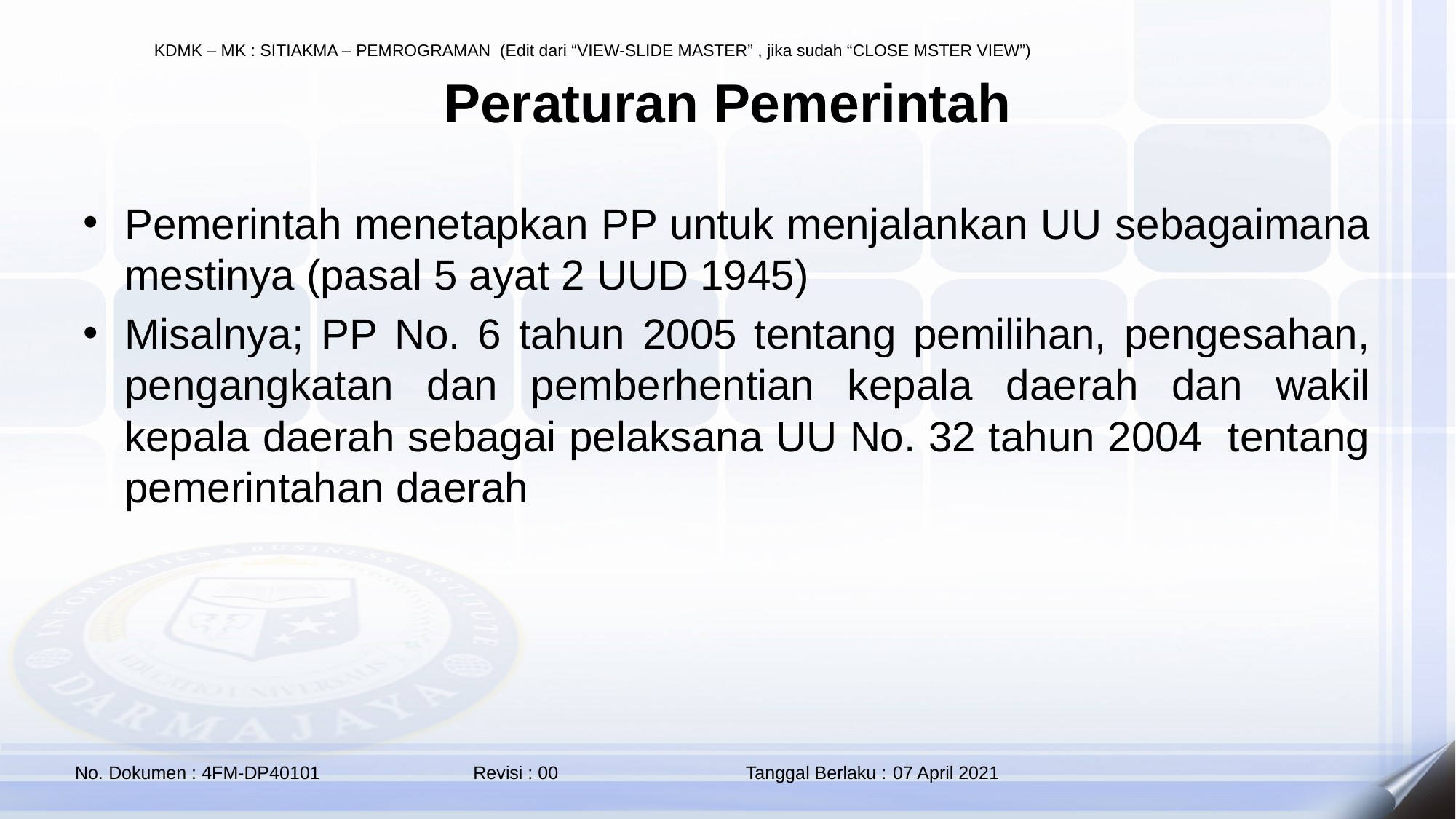

# Peraturan Pemerintah
Pemerintah menetapkan PP untuk menjalankan UU sebagaimana mestinya (pasal 5 ayat 2 UUD 1945)
Misalnya; PP No. 6 tahun 2005 tentang pemilihan, pengesahan, pengangkatan dan pemberhentian kepala daerah dan wakil kepala daerah sebagai pelaksana UU No. 32 tahun 2004  tentang pemerintahan daerah